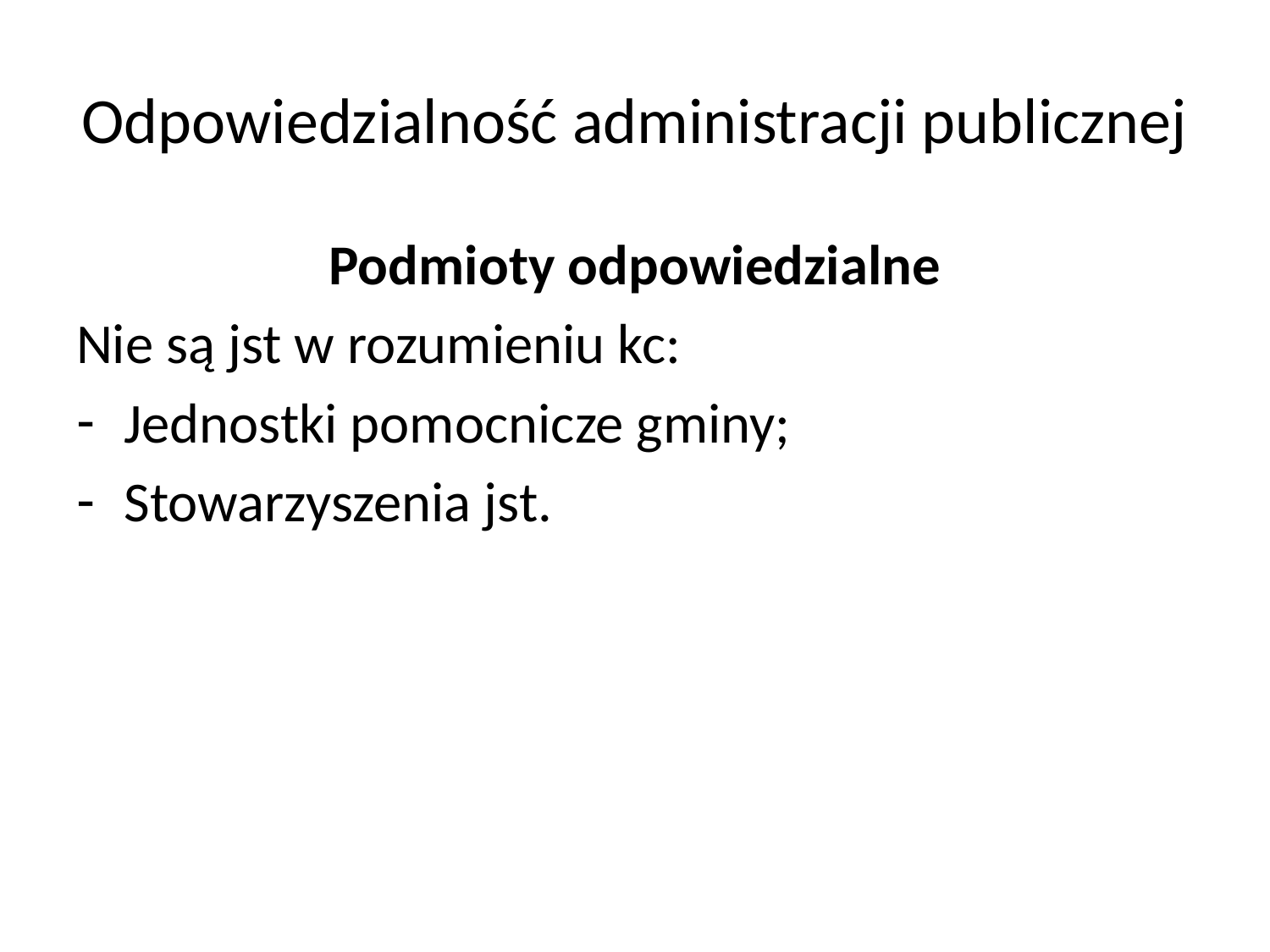

# Odpowiedzialność administracji publicznej
Podmioty odpowiedzialne
Nie są jst w rozumieniu kc:
Jednostki pomocnicze gminy;
Stowarzyszenia jst.